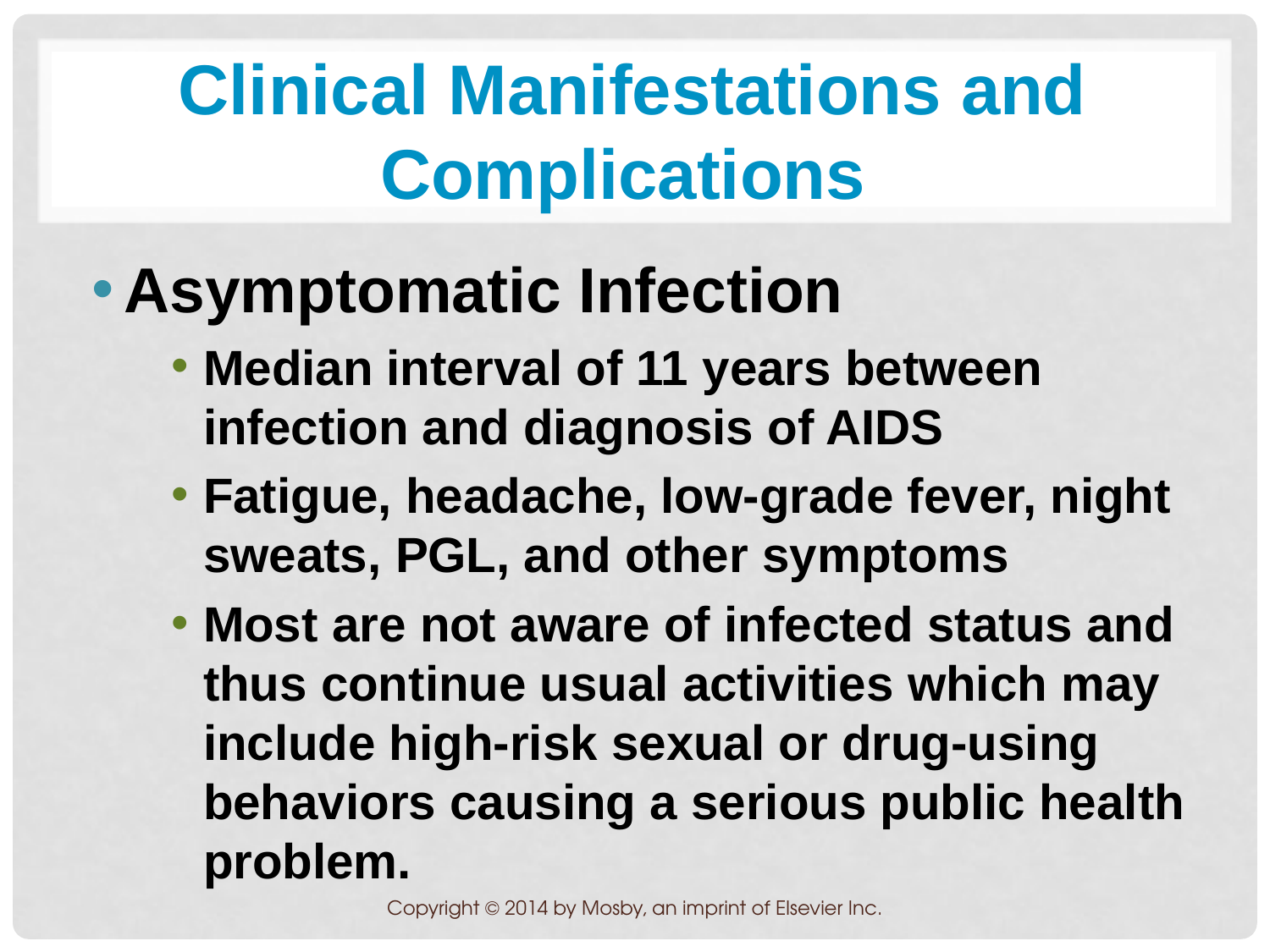

# Clinical Manifestations and Complications
Asymptomatic Infection
Median interval of 11 years between infection and diagnosis of AIDS
Fatigue, headache, low-grade fever, night sweats, PGL, and other symptoms
Most are not aware of infected status and thus continue usual activities which may include high-risk sexual or drug-using behaviors causing a serious public health problem.
Copyright © 2014 by Mosby, an imprint of Elsevier Inc.